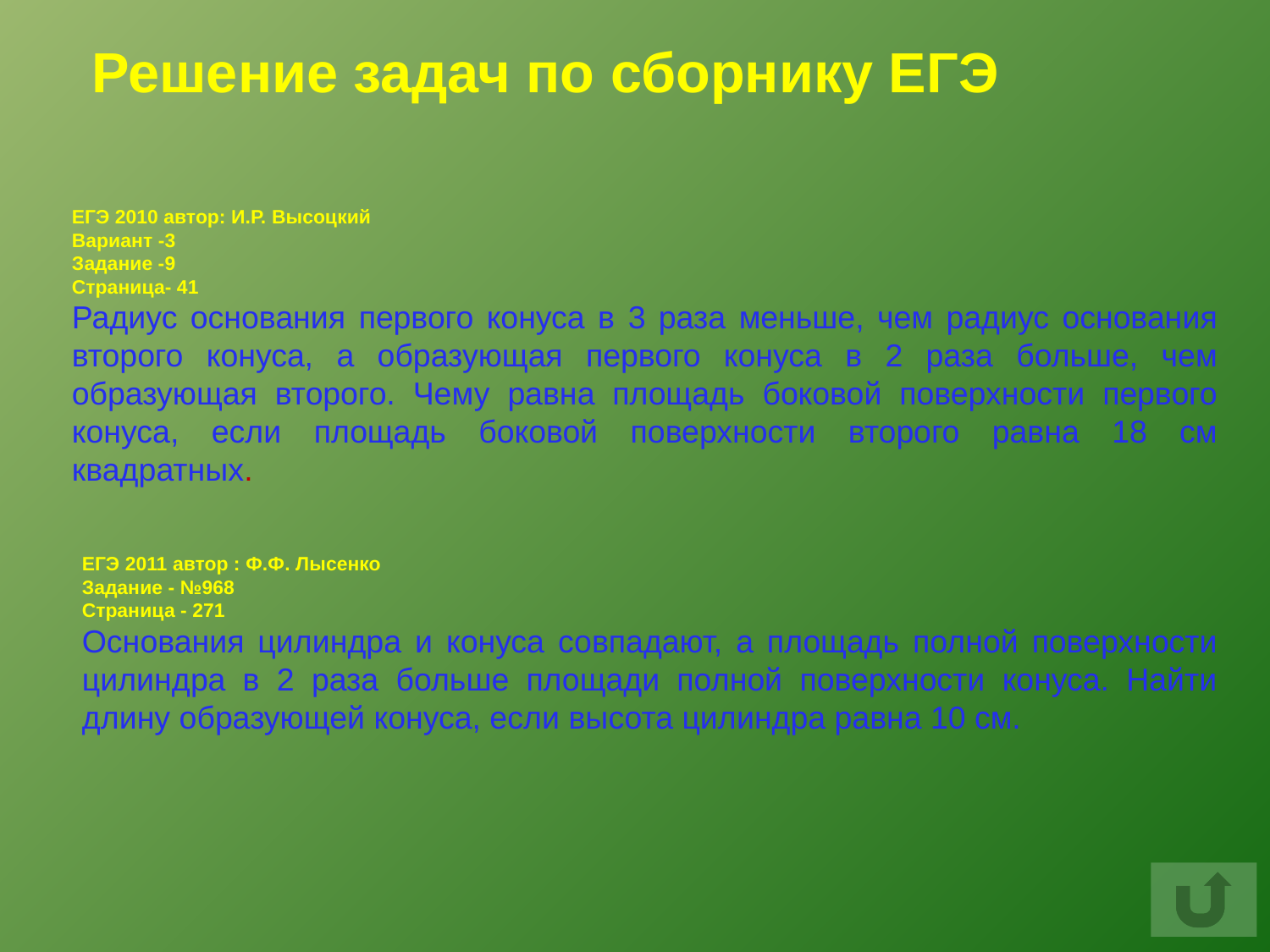

# Решение задач по сборнику ЕГЭ
ЕГЭ 2010 автор: И.Р. Высоцкий
Вариант -3
Задание -9
Страница- 41
Радиус основания первого конуса в 3 раза меньше, чем радиус основания второго конуса, а образующая первого конуса в 2 раза больше, чем образующая второго. Чему равна площадь боковой поверхности первого конуса, если площадь боковой поверхности второго равна 18 см квадратных.
ЕГЭ 2011 автор : Ф.Ф. Лысенко
Задание - №968
Страница - 271
Основания цилиндра и конуса совпадают, а площадь полной поверхности цилиндра в 2 раза больше площади полной поверхности конуса. Найти длину образующей конуса, если высота цилиндра равна 10 см.